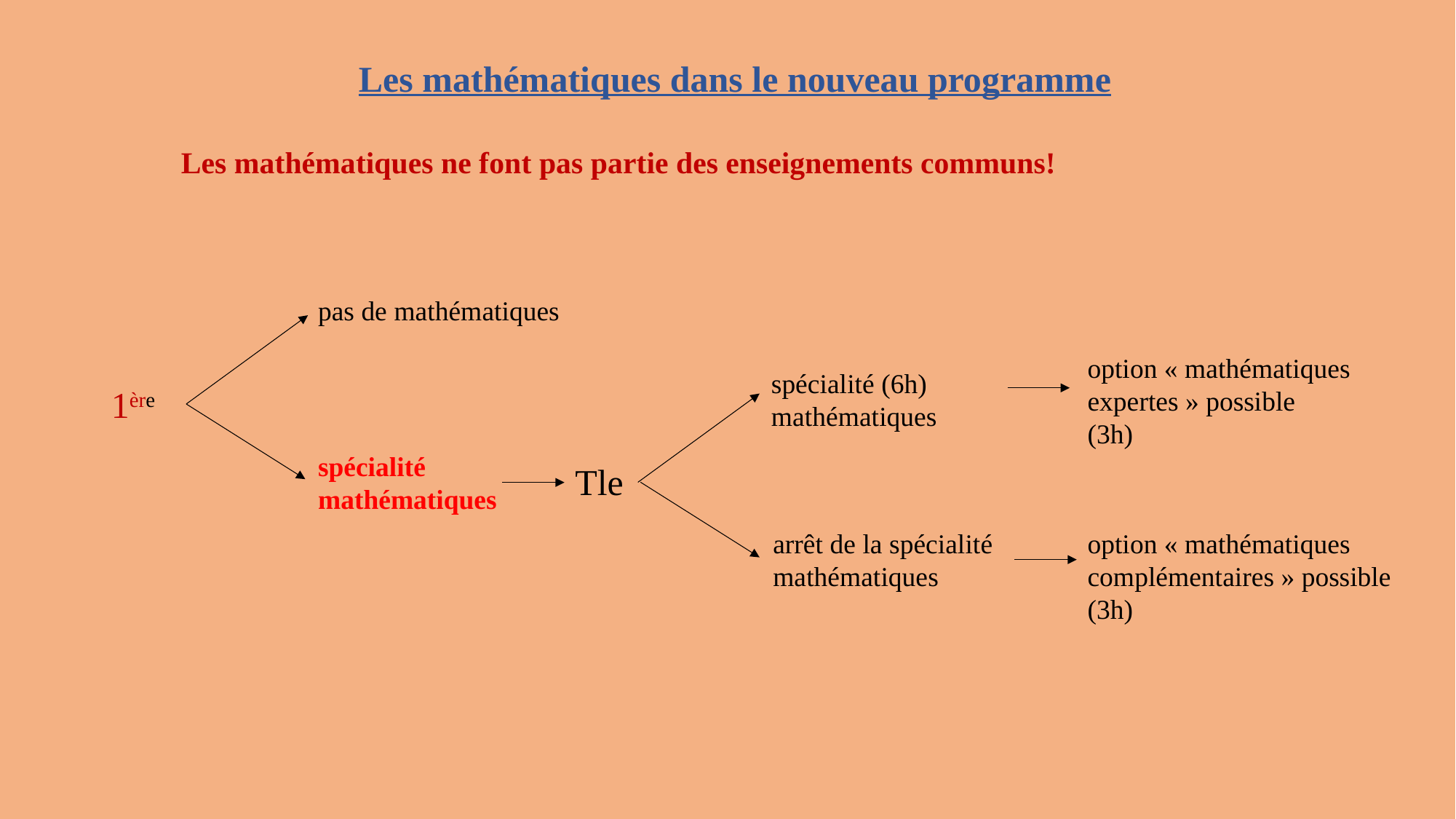

Les mathématiques dans le nouveau programme
Les mathématiques ne font pas partie des enseignements communs!

pas de mathématiques
option « mathématiques
expertes » possible
(3h)
spécialité (6h)
mathématiques
1ère
spécialité
mathématiques
Tle
option « mathématiques complémentaires » possible
(3h)
arrêt de la spécialité
mathématiques